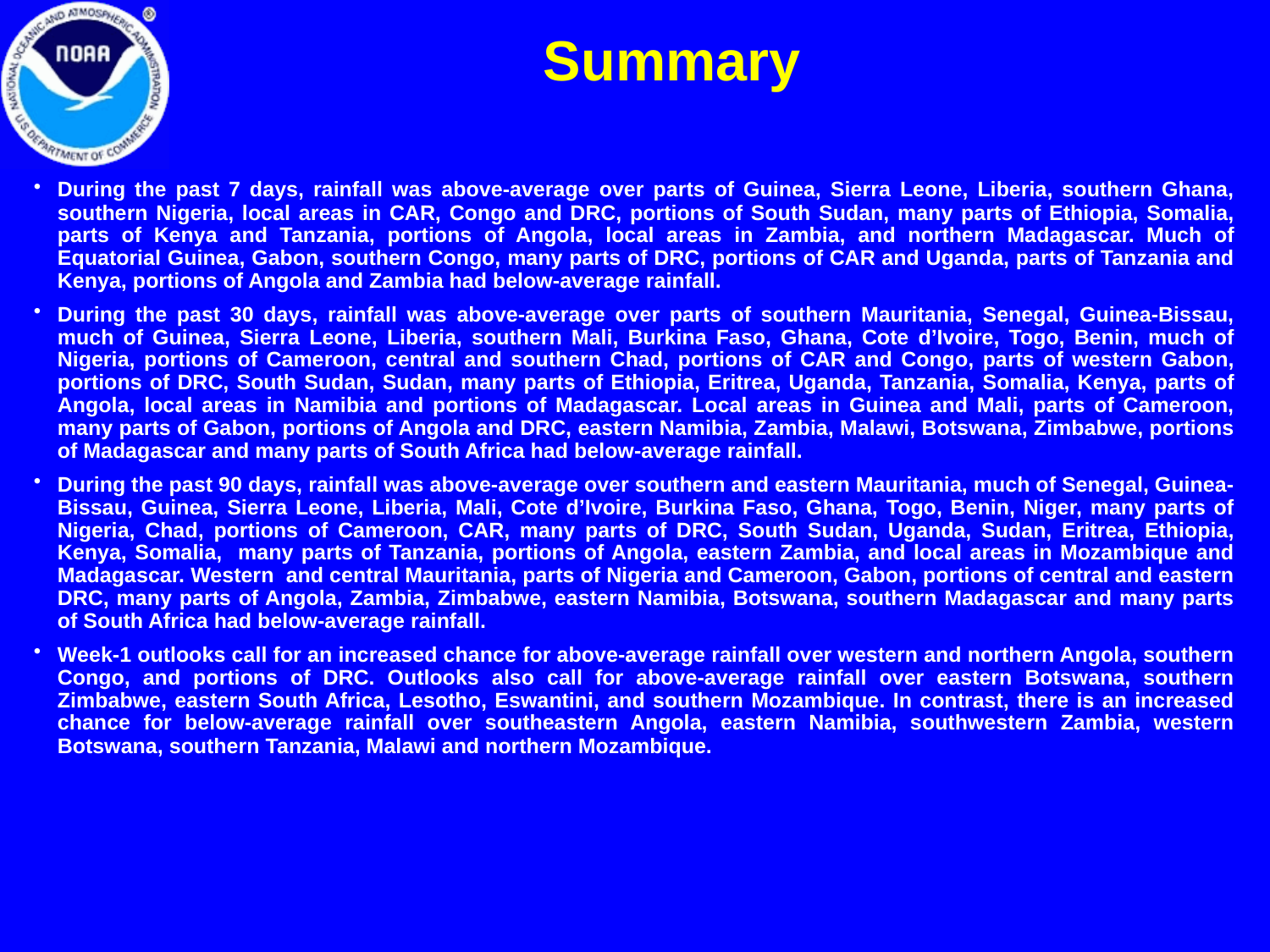

Summary
During the past 7 days, rainfall was above-average over parts of Guinea, Sierra Leone, Liberia, southern Ghana, southern Nigeria, local areas in CAR, Congo and DRC, portions of South Sudan, many parts of Ethiopia, Somalia, parts of Kenya and Tanzania, portions of Angola, local areas in Zambia, and northern Madagascar. Much of Equatorial Guinea, Gabon, southern Congo, many parts of DRC, portions of CAR and Uganda, parts of Tanzania and Kenya, portions of Angola and Zambia had below-average rainfall.
During the past 30 days, rainfall was above-average over parts of southern Mauritania, Senegal, Guinea-Bissau, much of Guinea, Sierra Leone, Liberia, southern Mali, Burkina Faso, Ghana, Cote d’Ivoire, Togo, Benin, much of Nigeria, portions of Cameroon, central and southern Chad, portions of CAR and Congo, parts of western Gabon, portions of DRC, South Sudan, Sudan, many parts of Ethiopia, Eritrea, Uganda, Tanzania, Somalia, Kenya, parts of Angola, local areas in Namibia and portions of Madagascar. Local areas in Guinea and Mali, parts of Cameroon, many parts of Gabon, portions of Angola and DRC, eastern Namibia, Zambia, Malawi, Botswana, Zimbabwe, portions of Madagascar and many parts of South Africa had below-average rainfall.
During the past 90 days, rainfall was above-average over southern and eastern Mauritania, much of Senegal, Guinea-Bissau, Guinea, Sierra Leone, Liberia, Mali, Cote d’Ivoire, Burkina Faso, Ghana, Togo, Benin, Niger, many parts of Nigeria, Chad, portions of Cameroon, CAR, many parts of DRC, South Sudan, Uganda, Sudan, Eritrea, Ethiopia, Kenya, Somalia,  many parts of Tanzania, portions of Angola, eastern Zambia, and local areas in Mozambique and Madagascar. Western  and central Mauritania, parts of Nigeria and Cameroon, Gabon, portions of central and eastern DRC, many parts of Angola, Zambia, Zimbabwe, eastern Namibia, Botswana, southern Madagascar and many parts of South Africa had below-average rainfall.
Week-1 outlooks call for an increased chance for above-average rainfall over western and northern Angola, southern Congo, and portions of DRC. Outlooks also call for above-average rainfall over eastern Botswana, southern Zimbabwe, eastern South Africa, Lesotho, Eswantini, and southern Mozambique. In contrast, there is an increased chance for below-average rainfall over southeastern Angola, eastern Namibia, southwestern Zambia, western Botswana, southern Tanzania, Malawi and northern Mozambique.